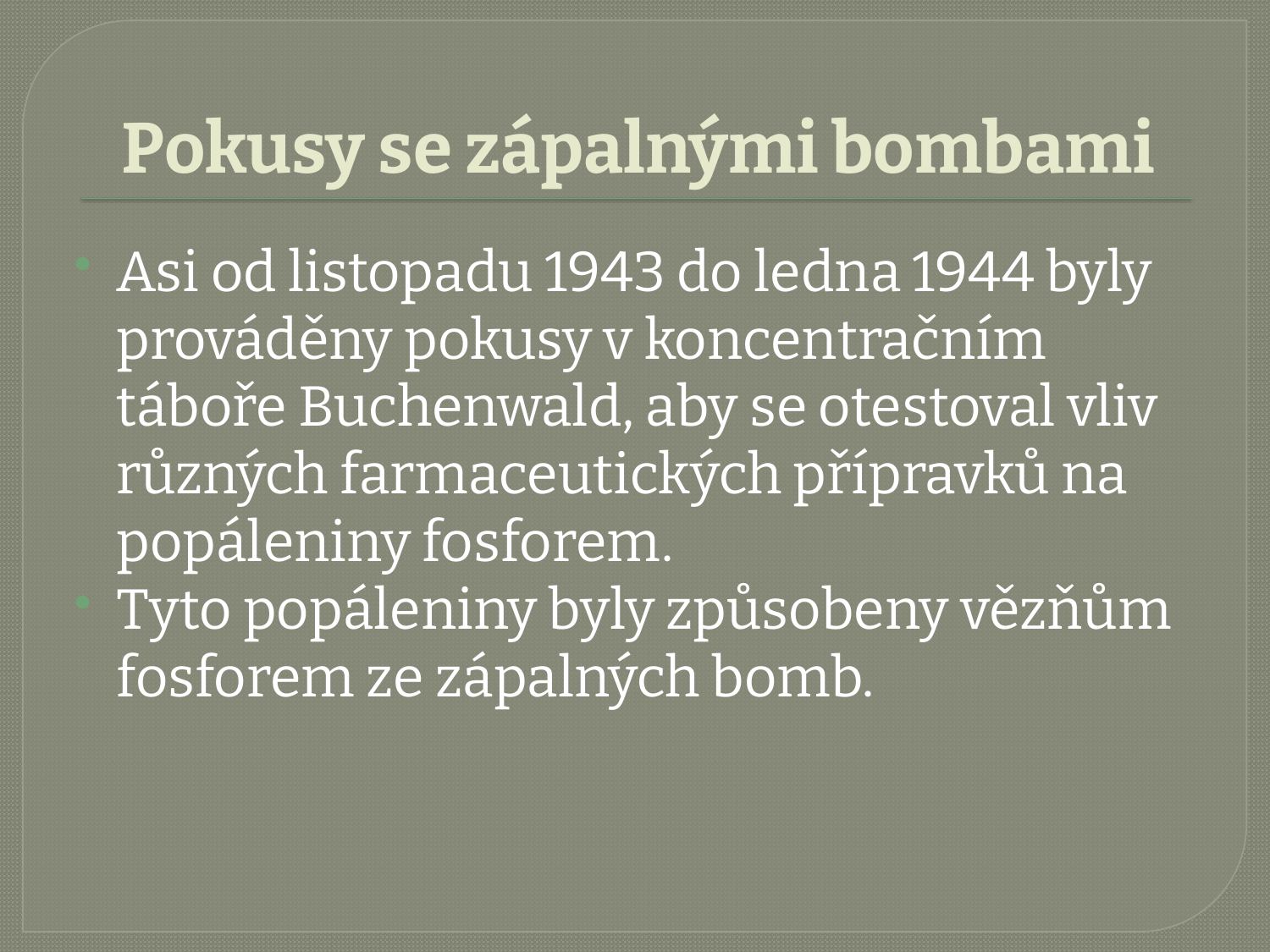

# Pokusy se zápalnými bombami
Asi od listopadu 1943 do ledna 1944 byly prováděny pokusy v koncentračním táboře Buchenwald, aby se otestoval vliv různých farmaceutických přípravků na popáleniny fosforem.
Tyto popáleniny byly způsobeny vězňům fosforem ze zápalných bomb.